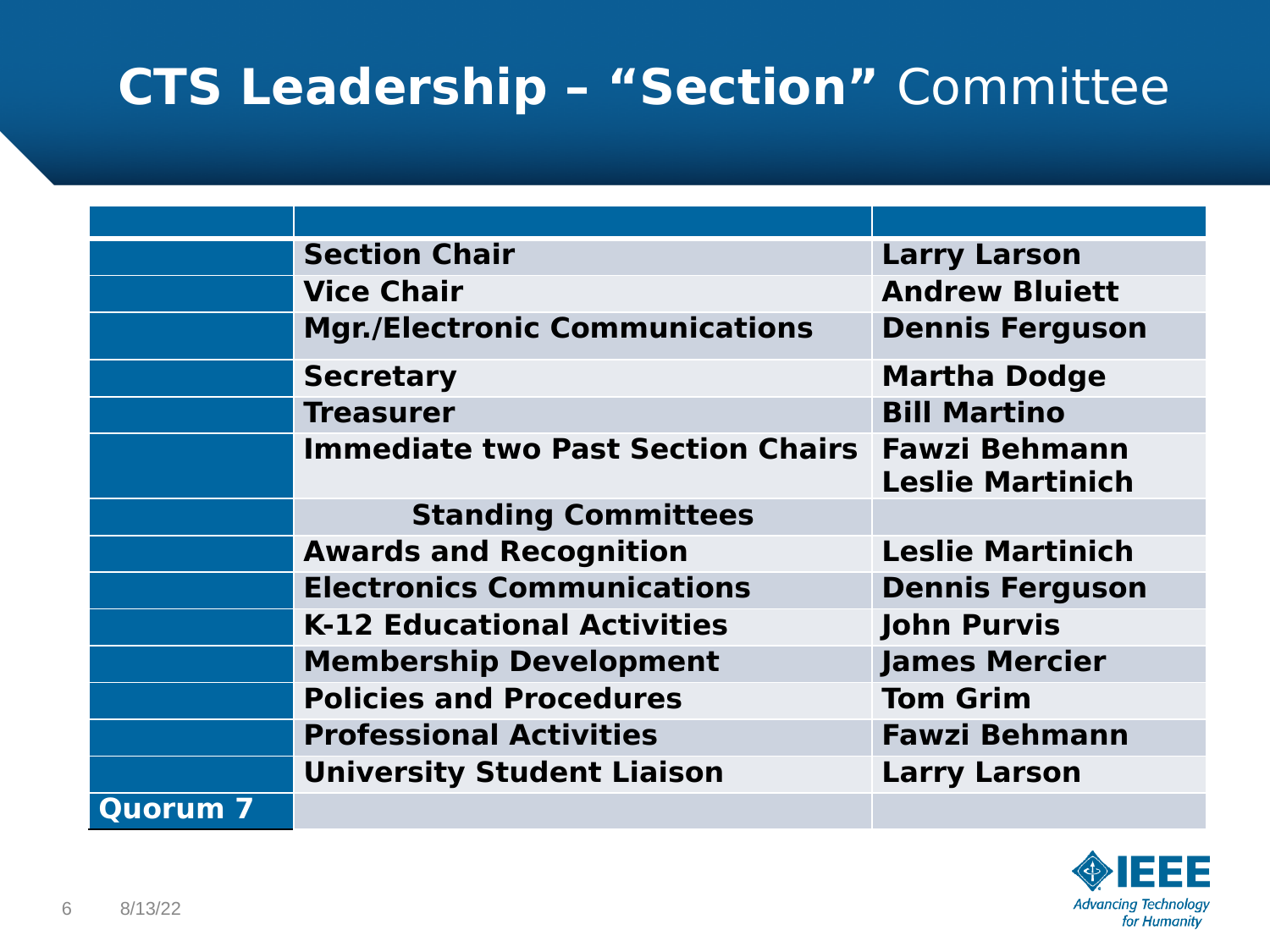

# CTS Leadership – “Section” Committee
|  |  |  |
| --- | --- | --- |
|  | Section Chair | Larry Larson |
|  | Vice Chair | Andrew Bluiett |
|  | Mgr./Electronic Communications | Dennis Ferguson |
|  | Secretary | Martha Dodge |
|  | Treasurer | Bill Martino |
|  | Immediate two Past Section Chairs | Fawzi Behmann Leslie Martinich |
|  | Standing Committees |  |
|  | Awards and Recognition | Leslie Martinich |
|  | Electronics Communications | Dennis Ferguson |
|  | K-12 Educational Activities | John Purvis |
|  | Membership Development | James Mercier |
|  | Policies and Procedures | Tom Grim |
|  | Professional Activities | Fawzi Behmann |
|  | University Student Liaison | Larry Larson |
| Quorum 7 |  |  |

6
8/13/22